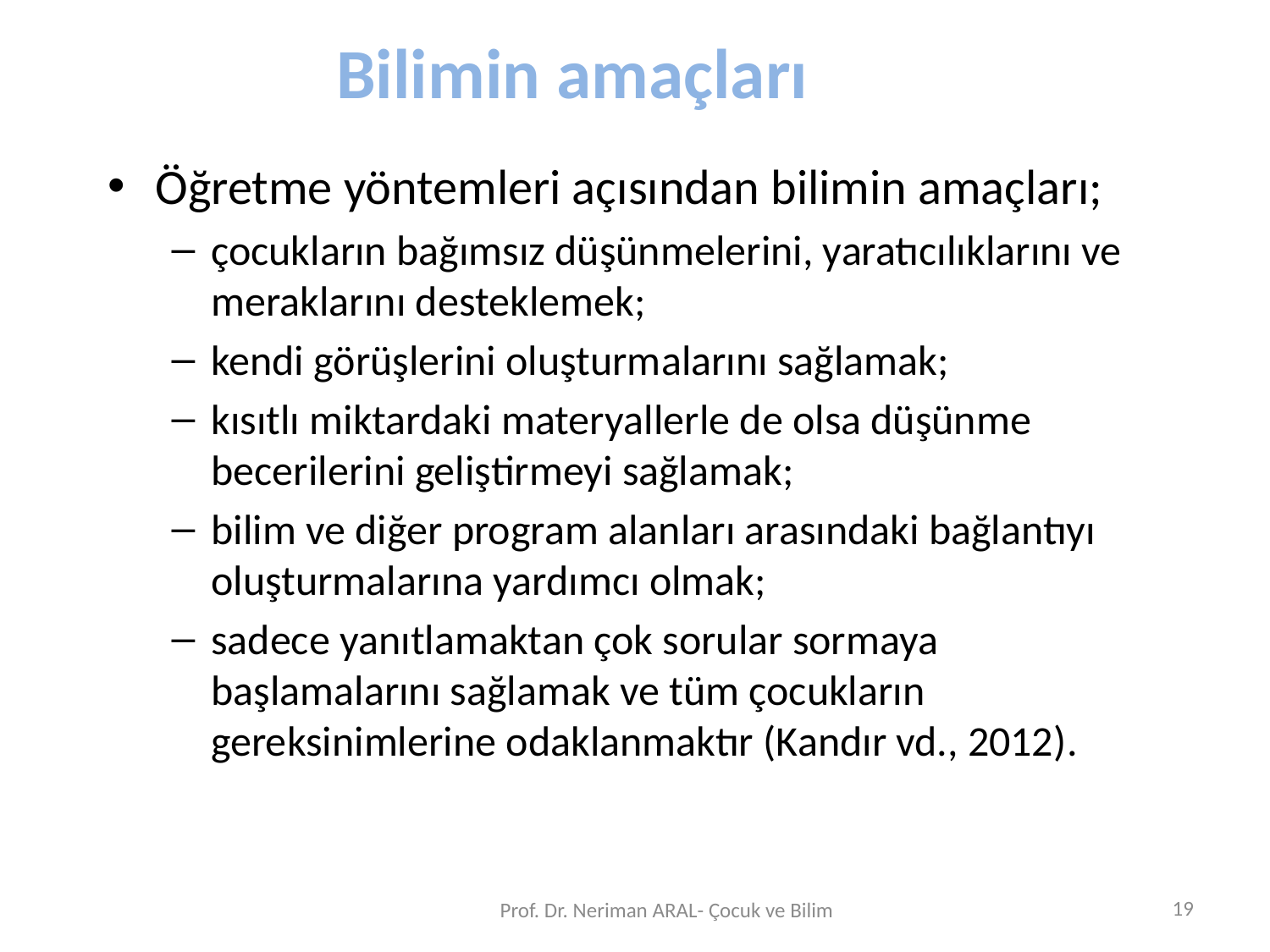

Bilimin amaçları
Öğretme yöntemleri açısından bilimin amaçları;
çocukların bağımsız düşünmelerini, yaratıcılıklarını ve meraklarını desteklemek;
kendi görüşlerini oluşturmalarını sağlamak;
kısıtlı miktardaki materyallerle de olsa düşünme becerilerini geliştirmeyi sağlamak;
bilim ve diğer program alanları arasındaki bağlantıyı oluşturmalarına yardımcı olmak;
sadece yanıtlamaktan çok sorular sormaya başlamalarını sağlamak ve tüm çocukların gereksinimlerine odaklanmaktır (Kandır vd., 2012).
19
Prof. Dr. Neriman ARAL- Çocuk ve Bilim